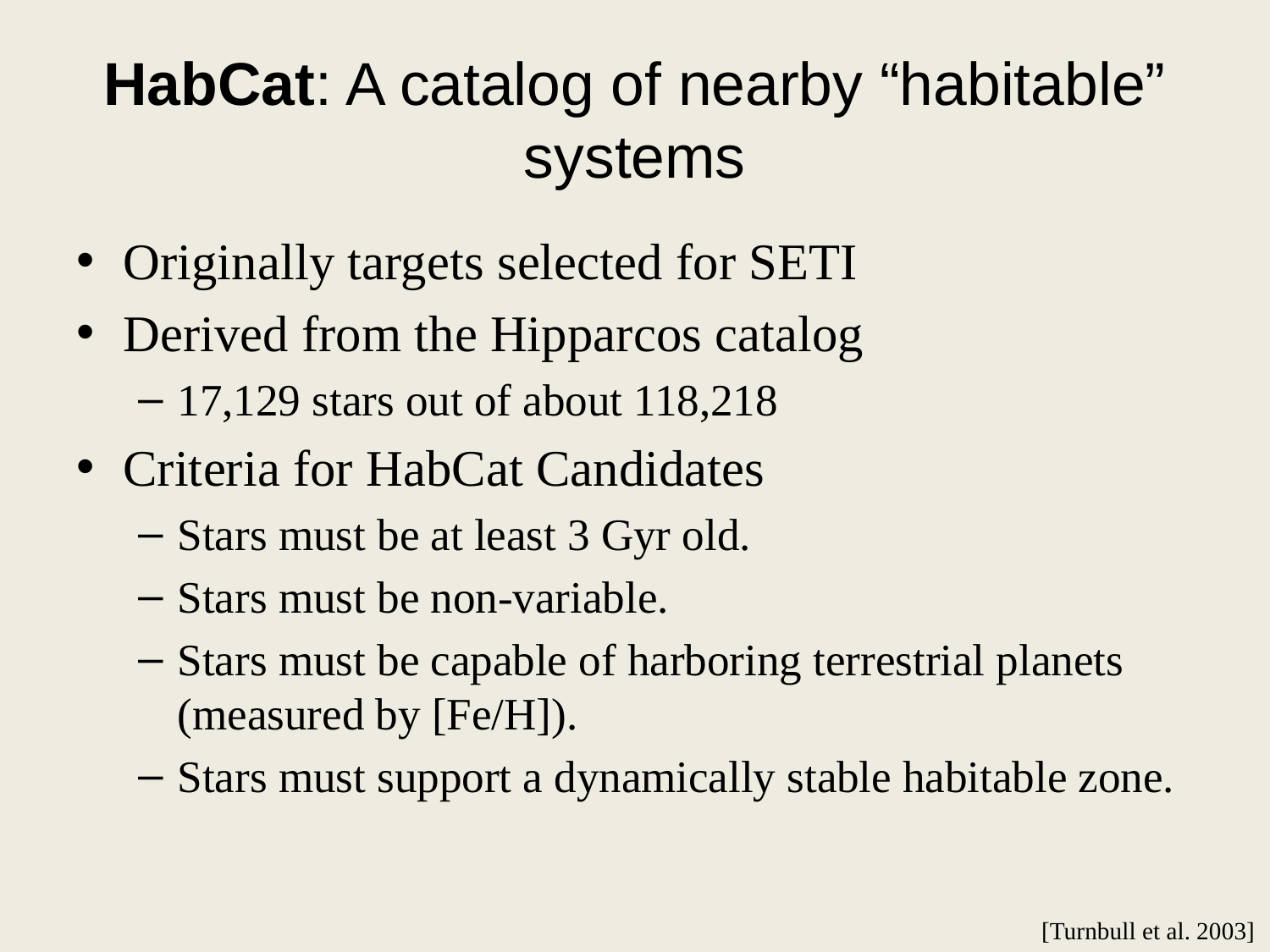

# HabCat: A catalog of nearby “habitable” systems
Originally targets selected for SETI
Derived from the Hipparcos catalog
17,129 stars out of about 118,218
Criteria for HabCat Candidates
Stars must be at least 3 Gyr old.
Stars must be non-variable.
Stars must be capable of harboring terrestrial planets (measured by [Fe/H]).
Stars must support a dynamically stable habitable zone.
[Turnbull et al. 2003]